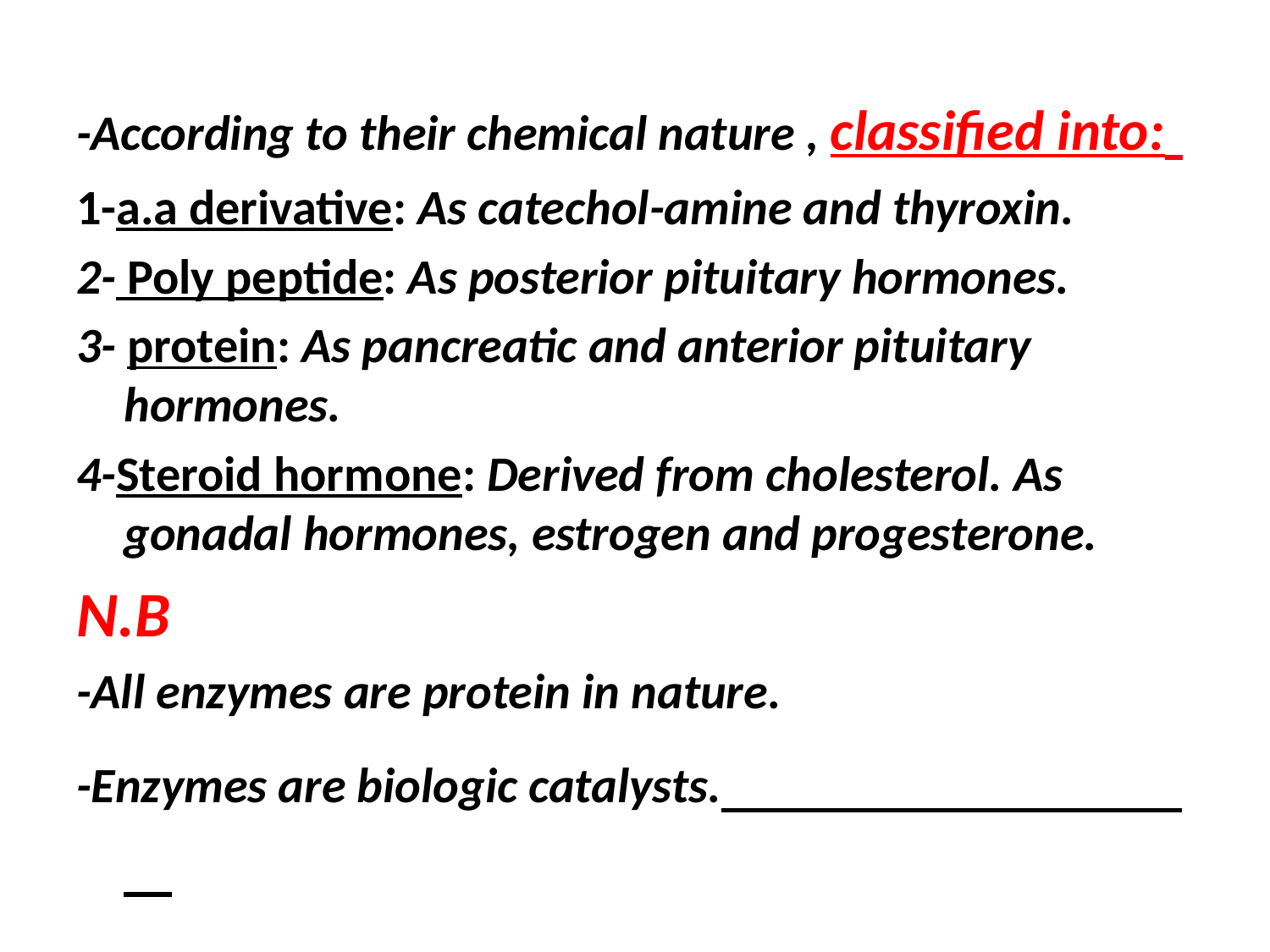

#
-According to their chemical nature , classified into:
1-a.a derivative: As catechol-amine and thyroxin.
2- Poly peptide: As posterior pituitary hormones.
3- protein: As pancreatic and anterior pituitary hormones.
4-Steroid hormone: Derived from cholesterol. As gonadal hormones, estrogen and progesterone.
N.B
-All enzymes are protein in nature.
-Enzymes are biologic catalysts.